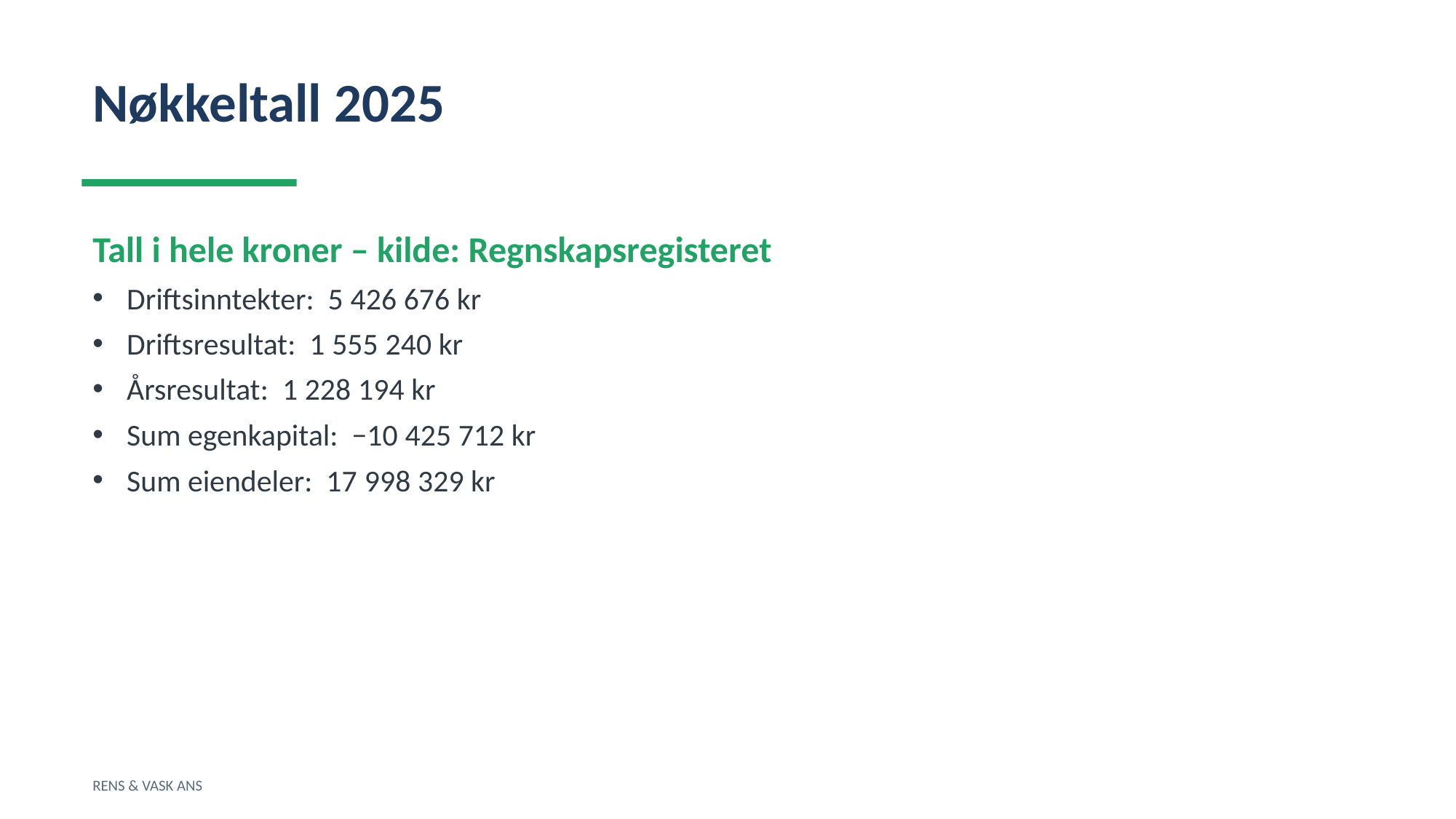

Nøkkeltall 2025

Tall i hele kroner – kilde: Regnskapsregisteret
Driftsinntekter:  5 426 676 kr
Driftsresultat:  1 555 240 kr
Årsresultat:  1 228 194 kr
Sum egenkapital:  −10 425 712 kr
Sum eiendeler:  17 998 329 kr
RENS & VASK ANS